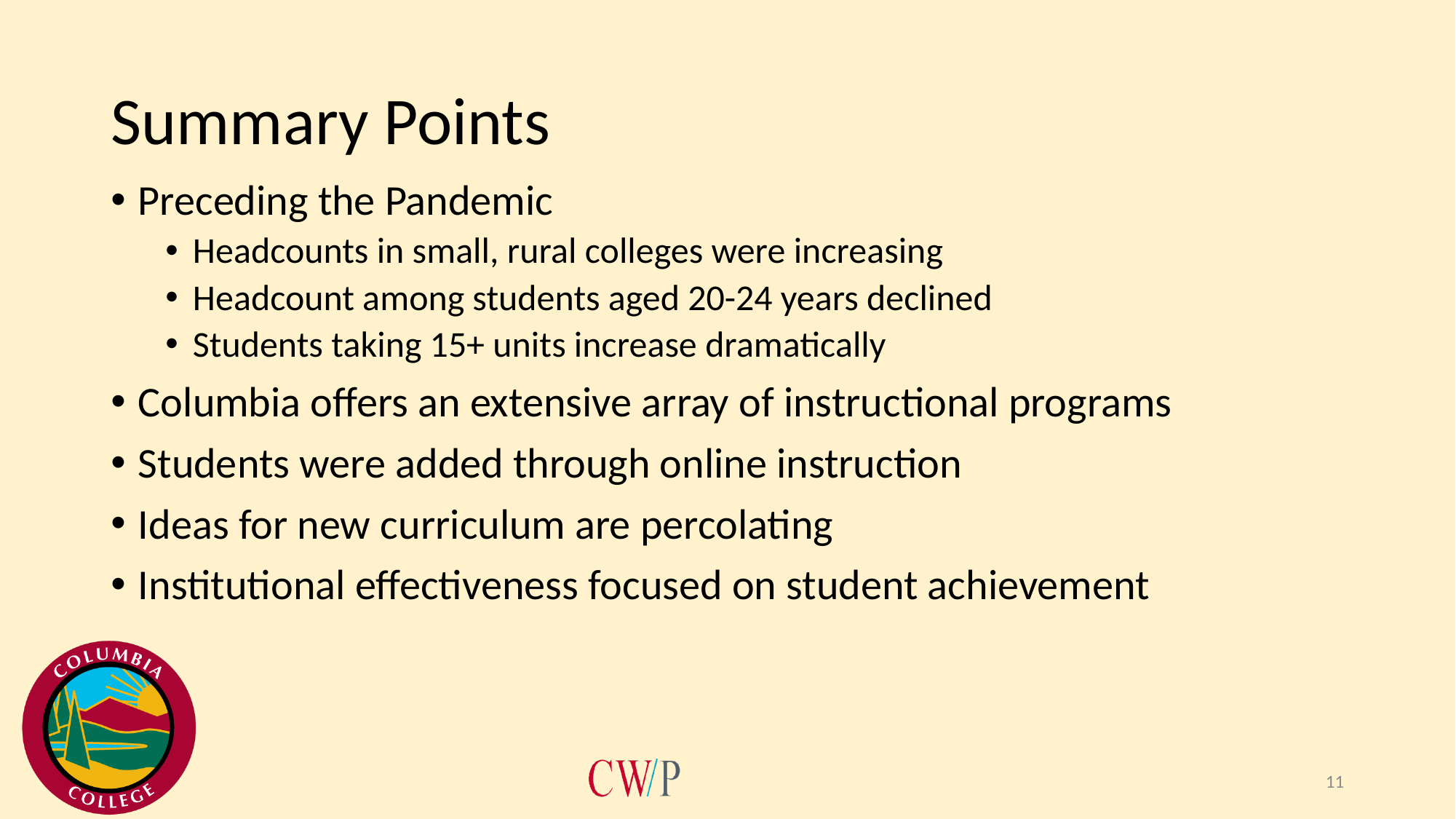

# Summary Points
Preceding the Pandemic
Headcounts in small, rural colleges were increasing
Headcount among students aged 20-24 years declined
Students taking 15+ units increase dramatically
Columbia offers an extensive array of instructional programs
Students were added through online instruction
Ideas for new curriculum are percolating
Institutional effectiveness focused on student achievement
11